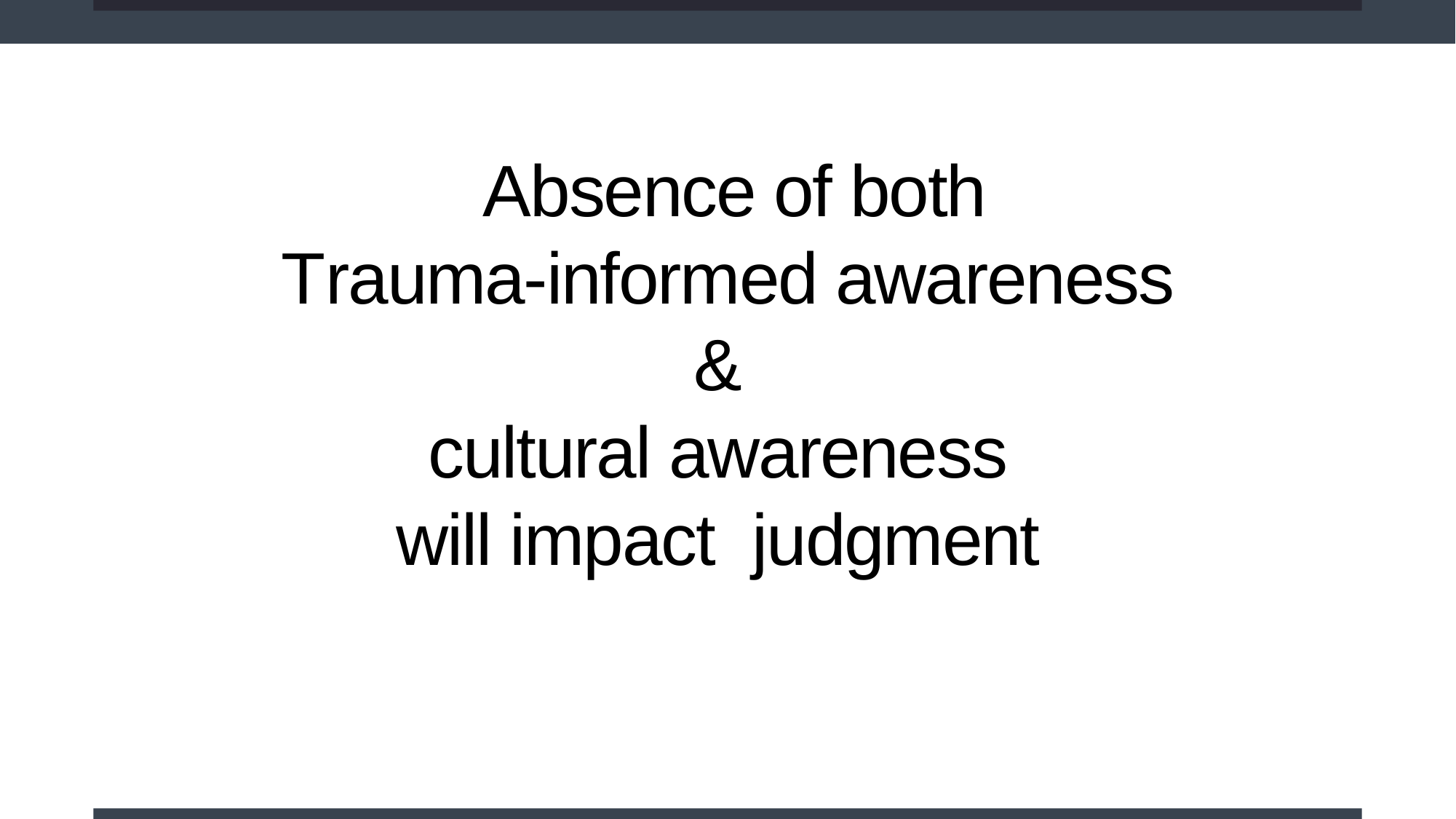

# Absence of both
Trauma-informed awareness &
cultural awareness
will impact  judgment